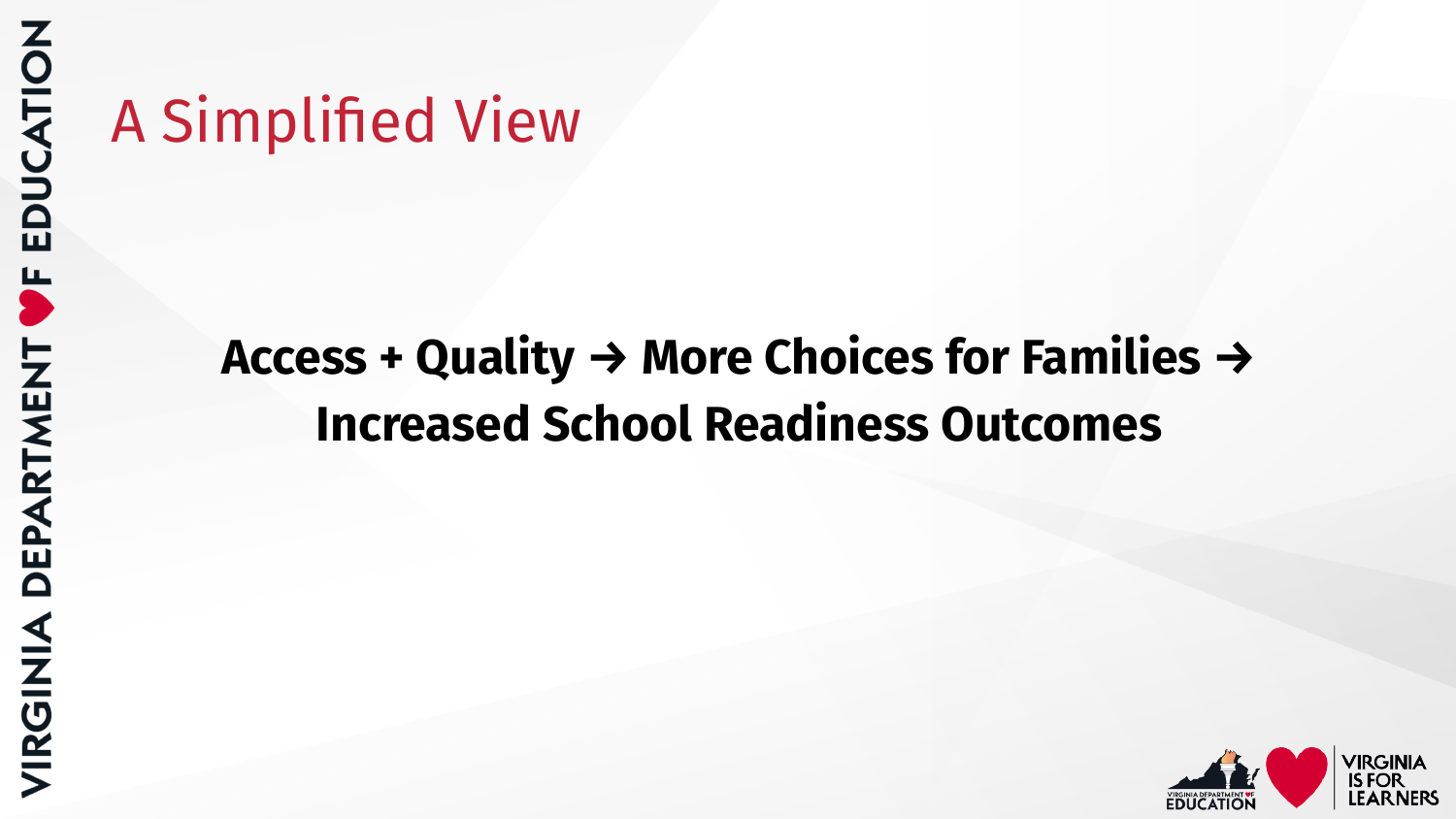

# A Simplified View

Access + Quality → More Choices for Families →  Increased School Readiness Outcomes